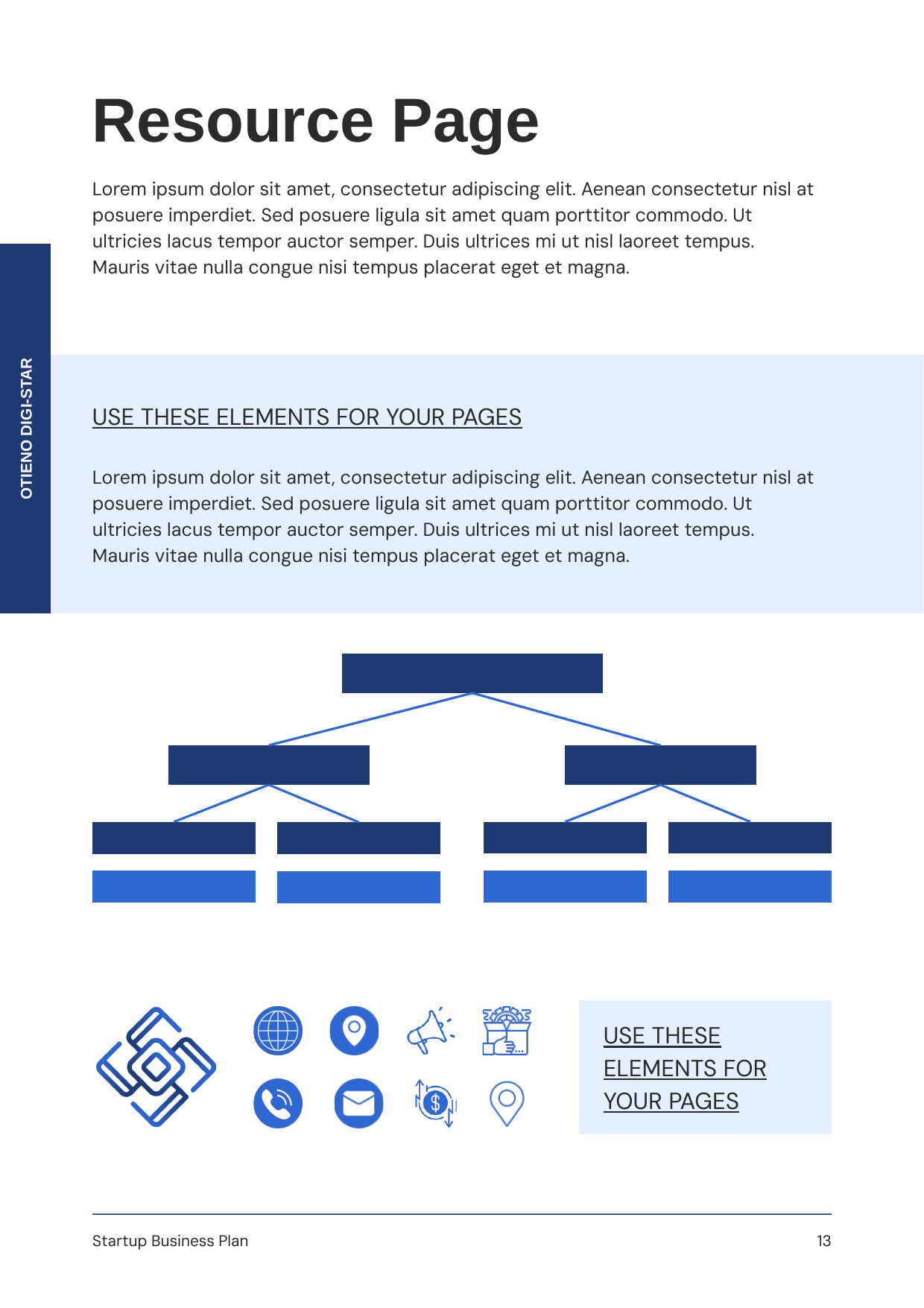

Resource Page
Lorem ipsum dolor sit amet, consectetur adipiscing elit. Aenean consectetur nisl at posuere imperdiet. Sed posuere ligula sit amet quam porttitor commodo. Ut
ultricies lacus tempor auctor semper. Duis ultrices mi ut nisl laoreet tempus.
Mauris vitae nulla congue nisi tempus placerat eget et magna.

USE THESE ELEMENTS FOR YOUR PAGES

OTIENO DIGI-STAR
Lorem ipsum dolor sit amet, consectetur adipiscing elit. Aenean consectetur nisl at posuere imperdiet. Sed posuere ligula sit amet quam porttitor commodo. Ut
ultricies lacus tempor auctor semper. Duis ultrices mi ut nisl laoreet tempus.
Mauris vitae nulla congue nisi tempus placerat eget et magna.

USE THESE ELEMENTS FOR YOUR PAGES

Startup Business Plan
13